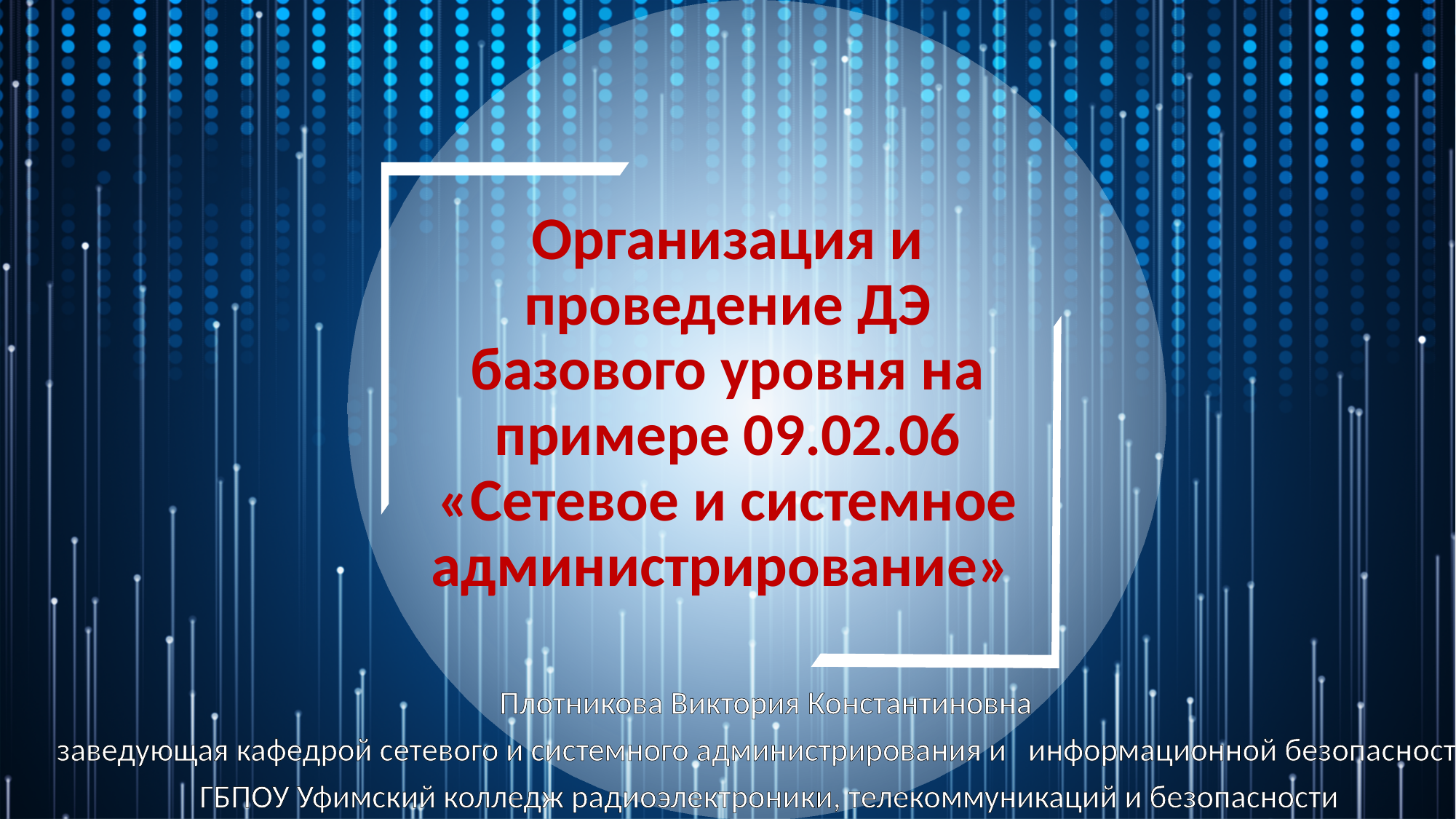

# Организация и проведение ДЭ базового уровня на примере 09.02.06 «Сетевое и системное администрирование»
Плотникова Виктория Константиновна
заведующая кафедрой сетевого и системного администрирования и   информационной безопасности
 ГБПОУ Уфимский колледж радиоэлектроники, телекоммуникаций и безопасности